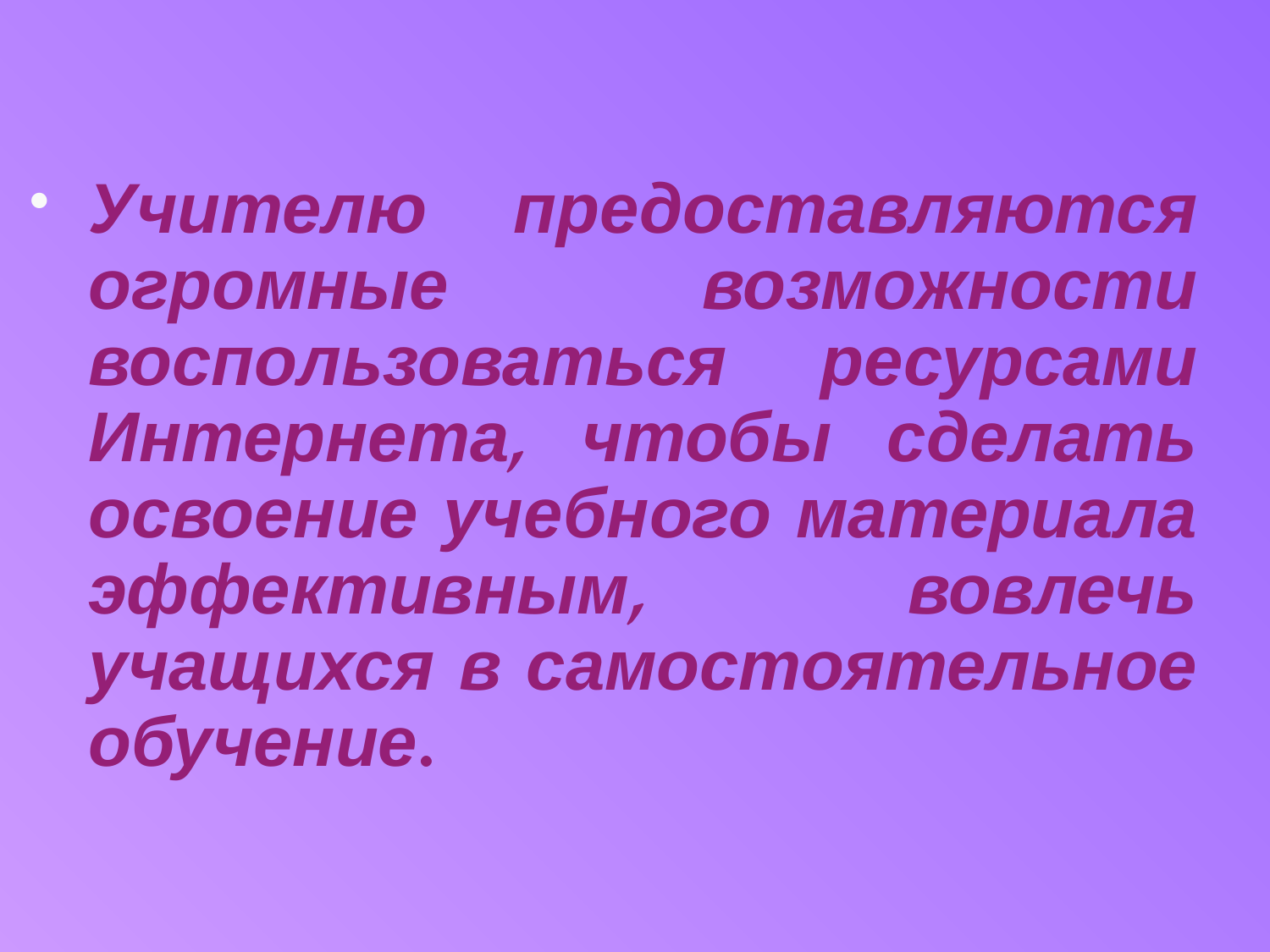

#
Учителю предоставляются огромные возможности воспользоваться ресурсами Интернета, чтобы сделать освоение учебного материала эффективным, вовлечь учащихся в самостоятельное обучение.